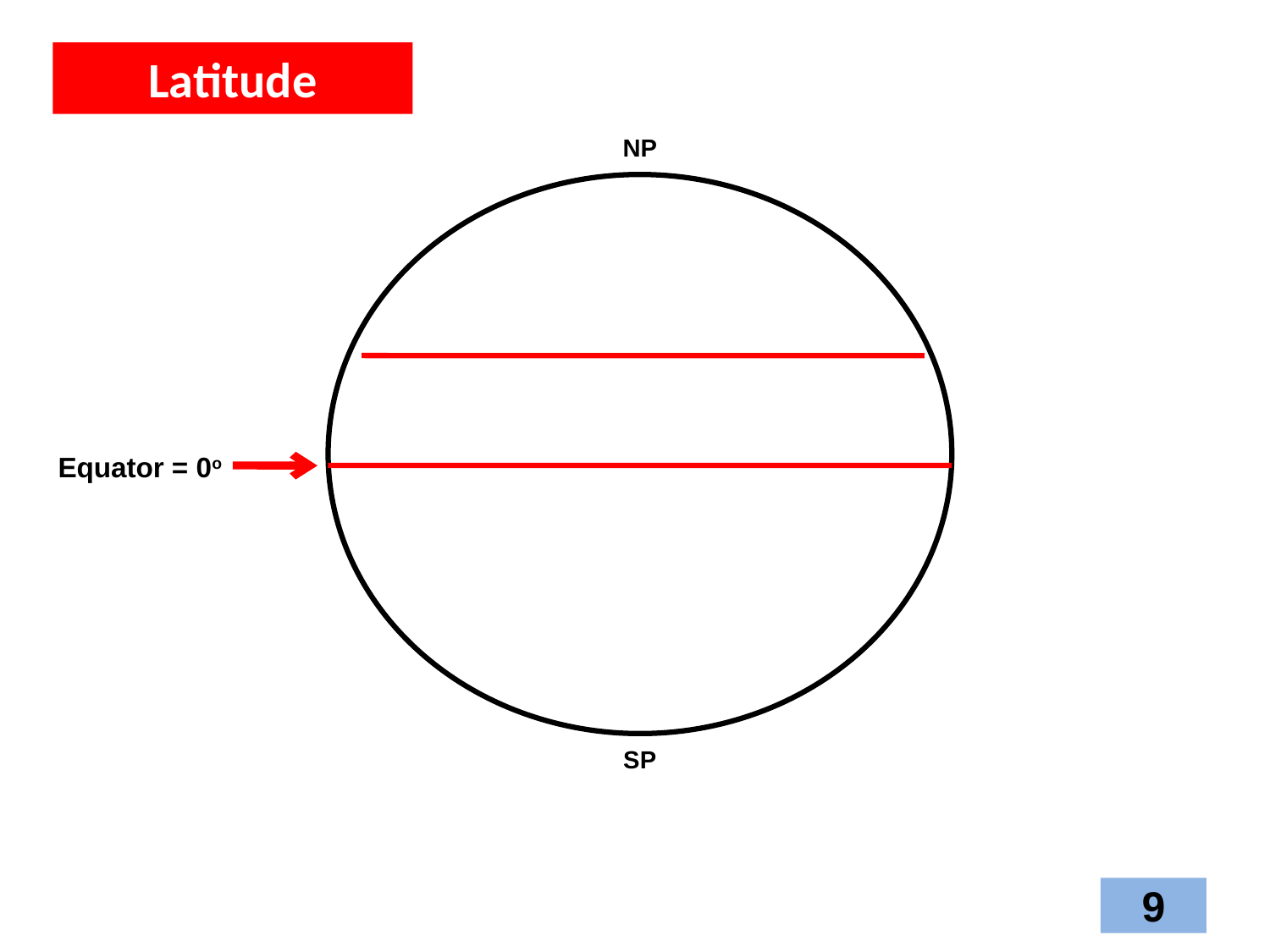

Latitude
NP

Equator = 0o

SP
9